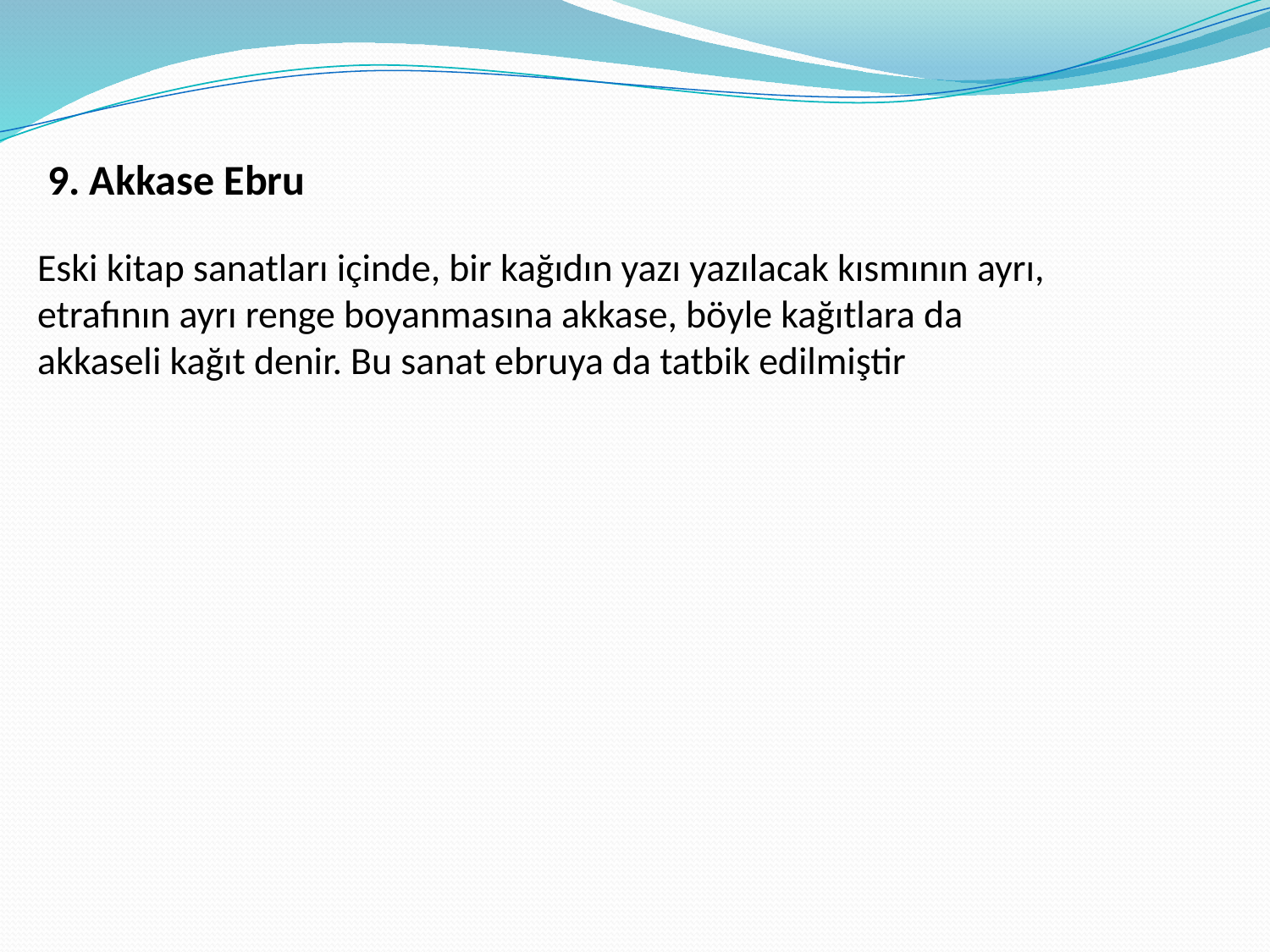

9. Akkase Ebru
Eski kitap sanatları içinde, bir kağıdın yazı yazılacak kısmının ayrı, etrafının ayrı renge boyanmasına akkase, böyle kağıtlara da akkaseli kağıt denir. Bu sanat ebruya da tatbik edilmiştir